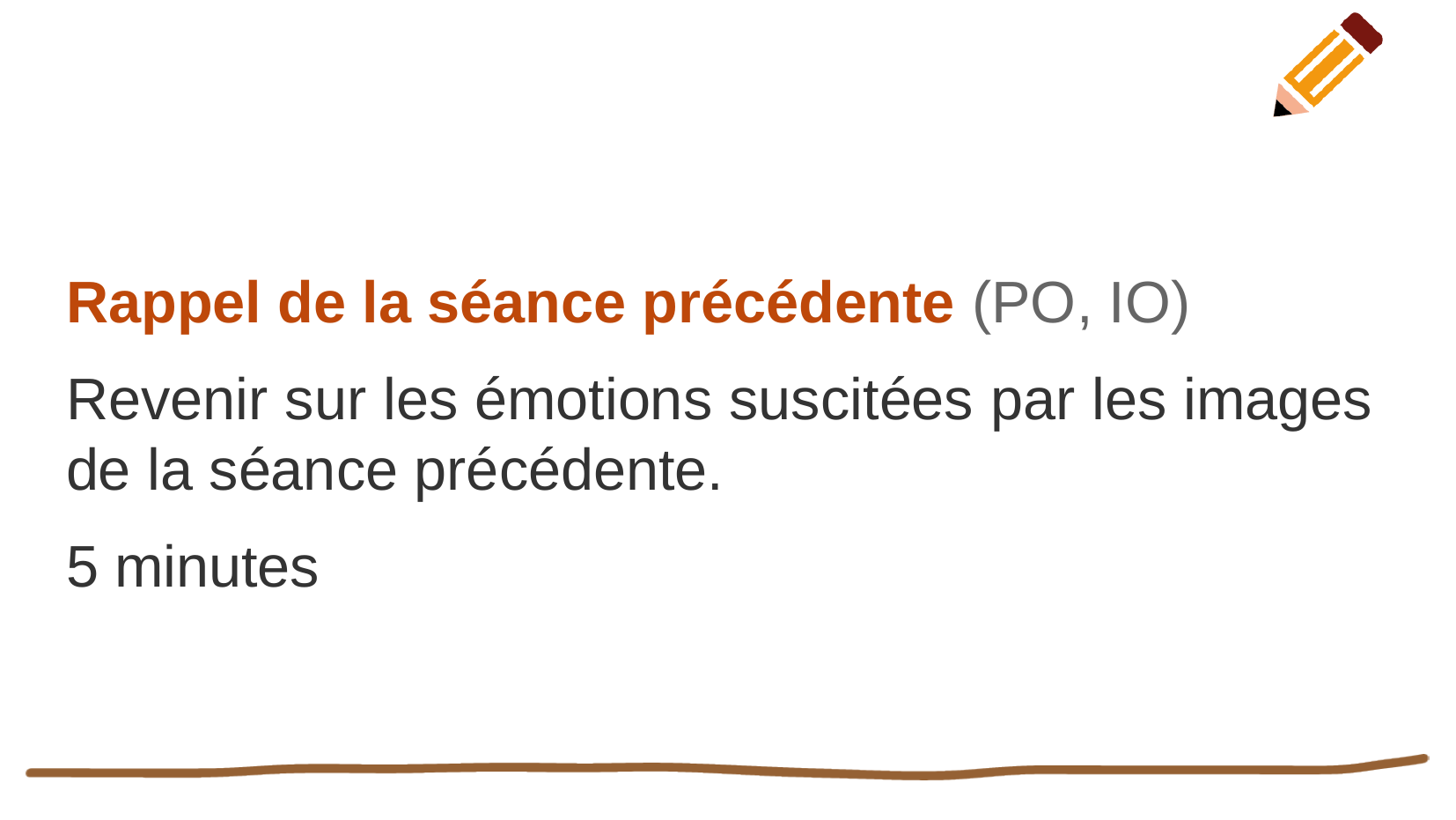

Rappel de la séance précédente (PO, IO)
Revenir sur les émotions suscitées par les images de la séance précédente.
5 minutes